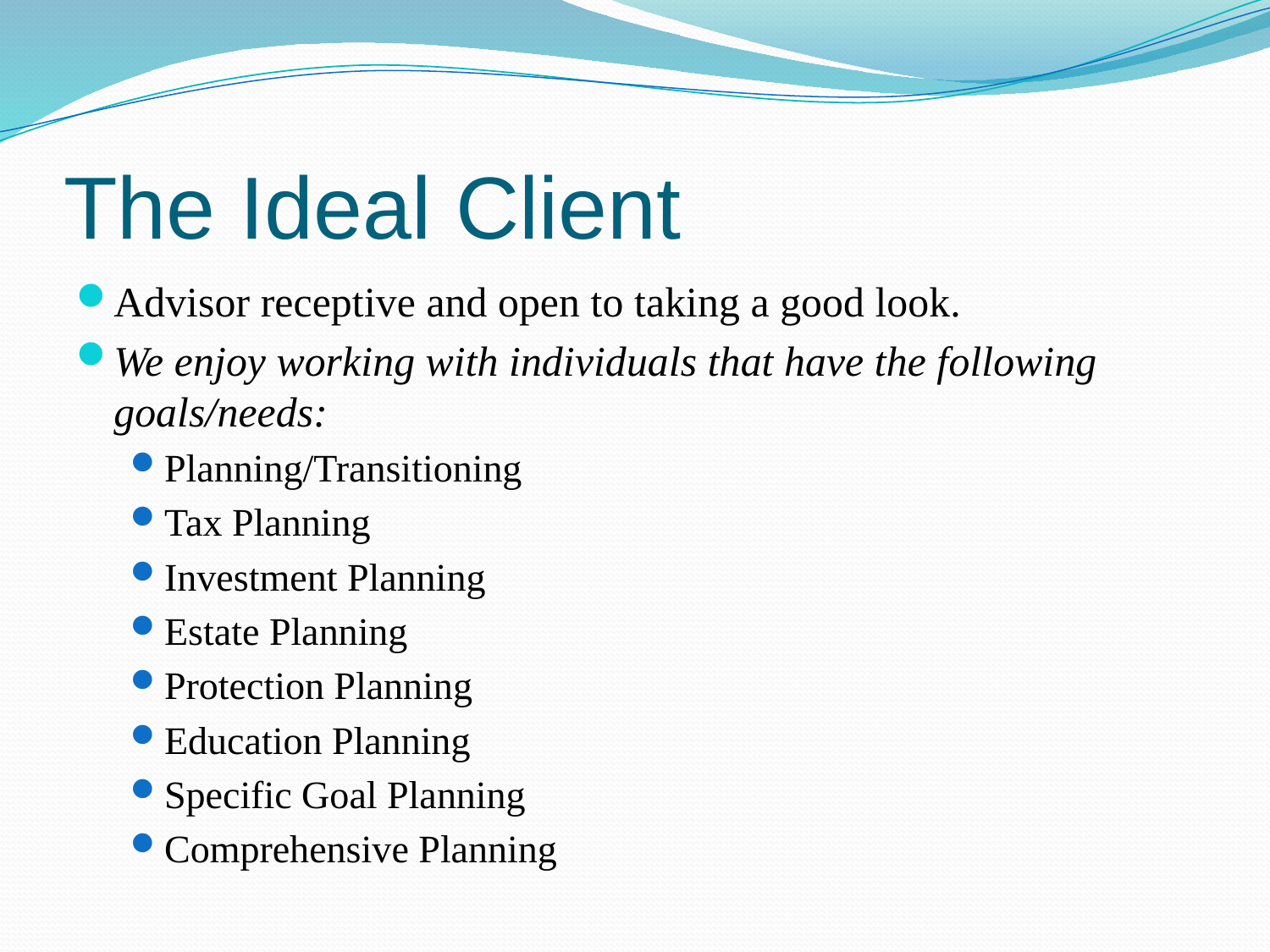

# The Ideal Client
Advisor receptive and open to taking a good look.
We enjoy working with individuals that have the following goals/needs:
Planning/Transitioning
Tax Planning
Investment Planning
Estate Planning
Protection Planning
Education Planning
Specific Goal Planning
Comprehensive Planning